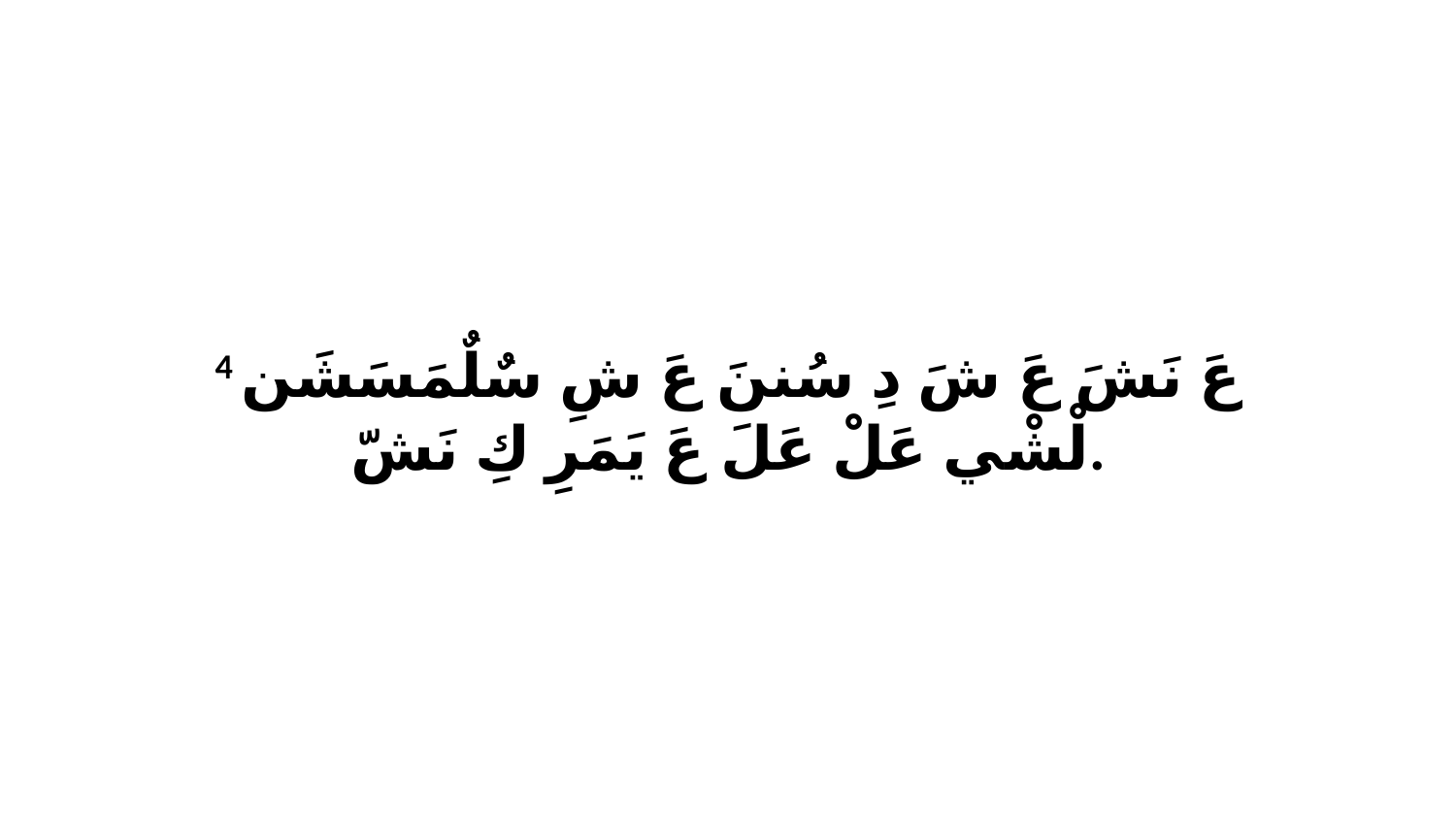

4 عَ نَشَ عَ شَ دِ سُننَ عَ شِ سٌلٌمَسَشَن لْشْي عَلْ عَلَ عَ يَمَرِ كِ نَشّ.